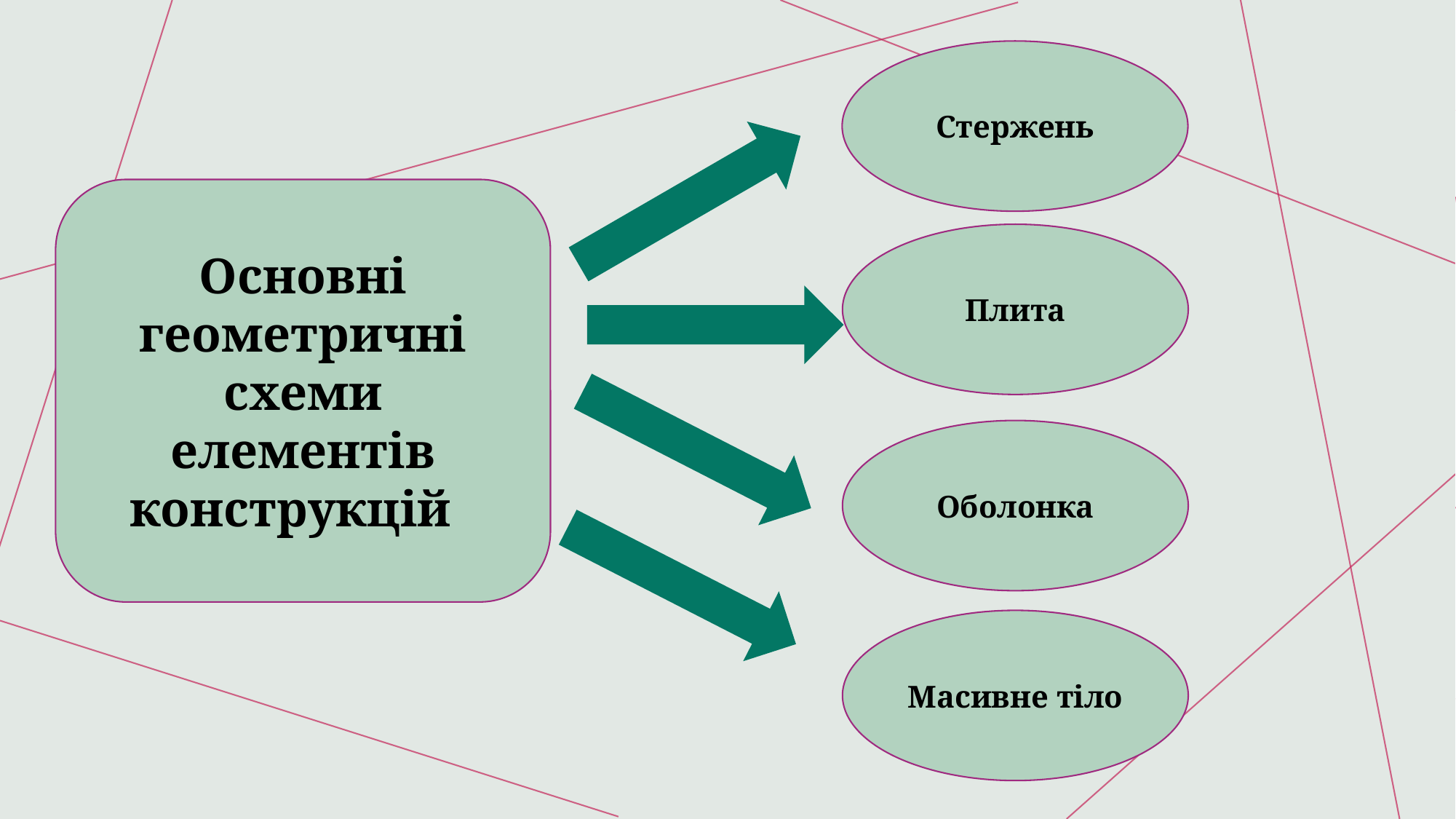

Стержень

Основні геометричні схеми елементів конструкцій
Плита

Оболонка

Масивне тіло